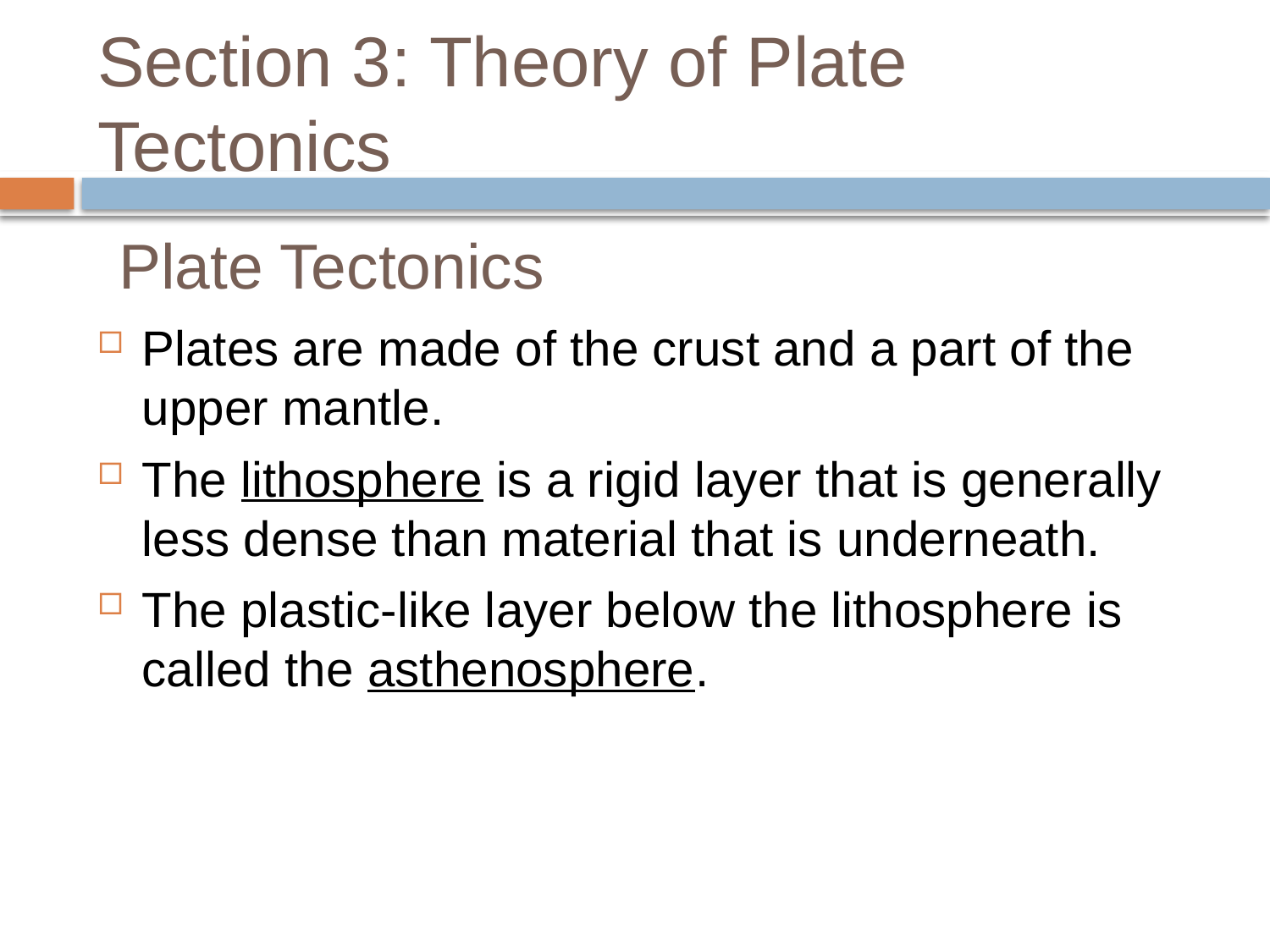

# Section 3: Theory of Plate Tectonics
Plate Tectonics
Plates are made of the crust and a part of the upper mantle.
The lithosphere is a rigid layer that is generally less dense than material that is underneath.
The plastic-like layer below the lithosphere is called the asthenosphere.